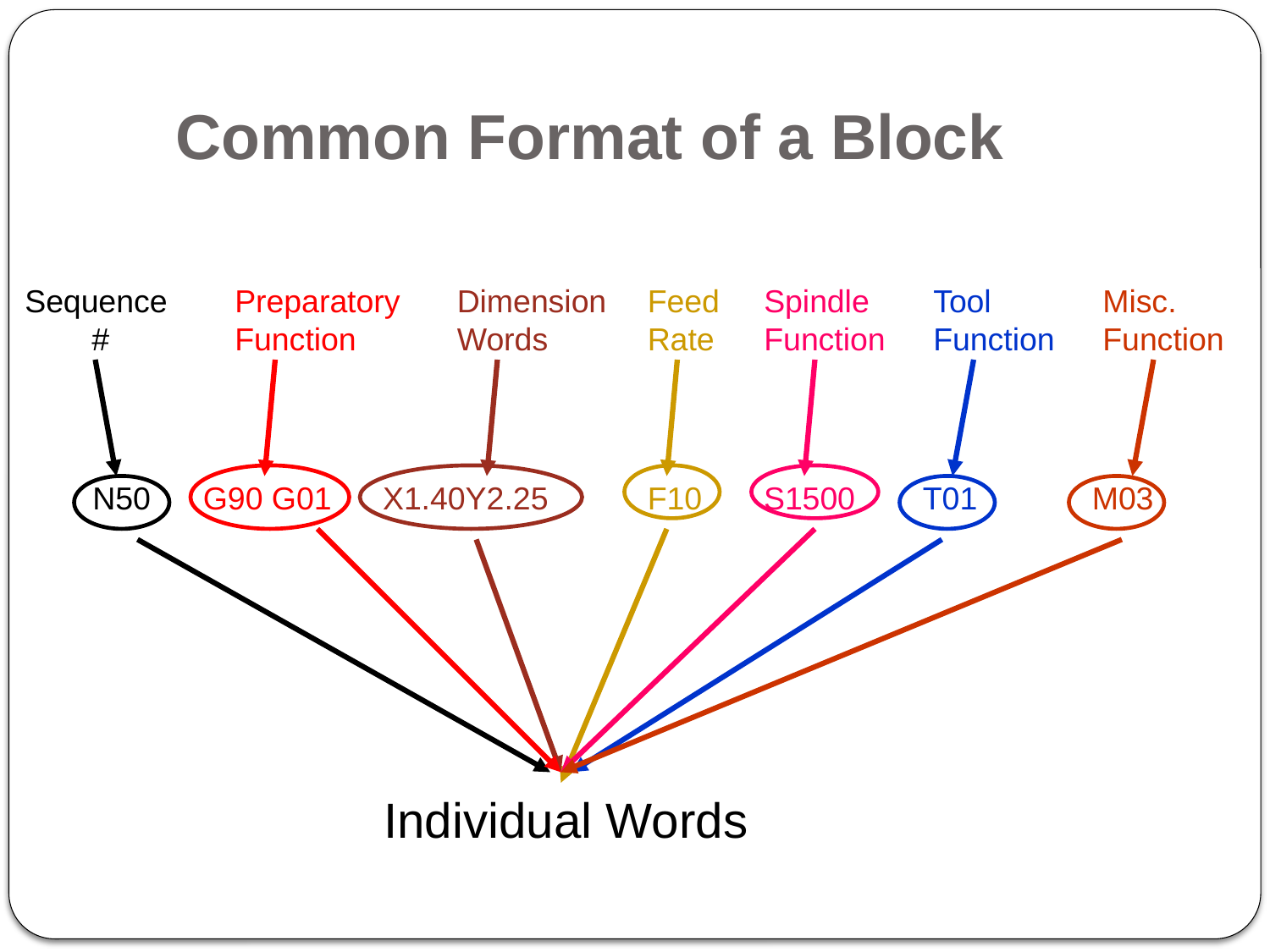

# Common Format of a Block
Sequence  #
Preparatory Function
Dimension Words
Feed Rate
Spindle Function
Tool Function
Misc. Function

N50
G90 G01
X1.40Y2.25
F10
S1500
T01
M03

Individual Words